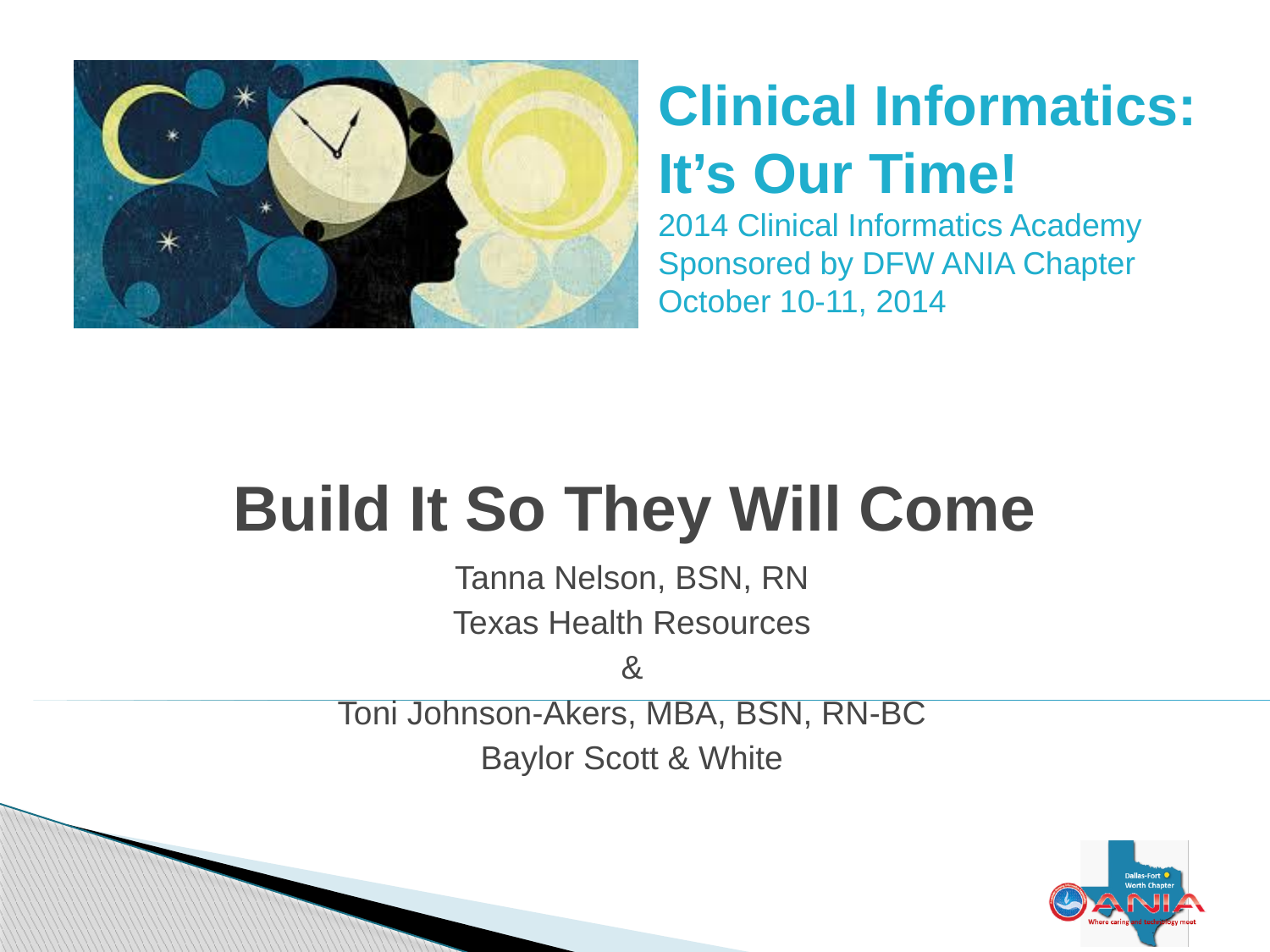

Clinical Informatics: It’s Our Time!
2014 Clinical Informatics Academy
Sponsored by DFW ANIA Chapter
October 10-11, 2014
# Build It So They Will Come
Tanna Nelson, BSN, RN
Texas Health Resources
&
Toni Johnson-Akers, MBA, BSN, RN-BC
Baylor Scott & White
1